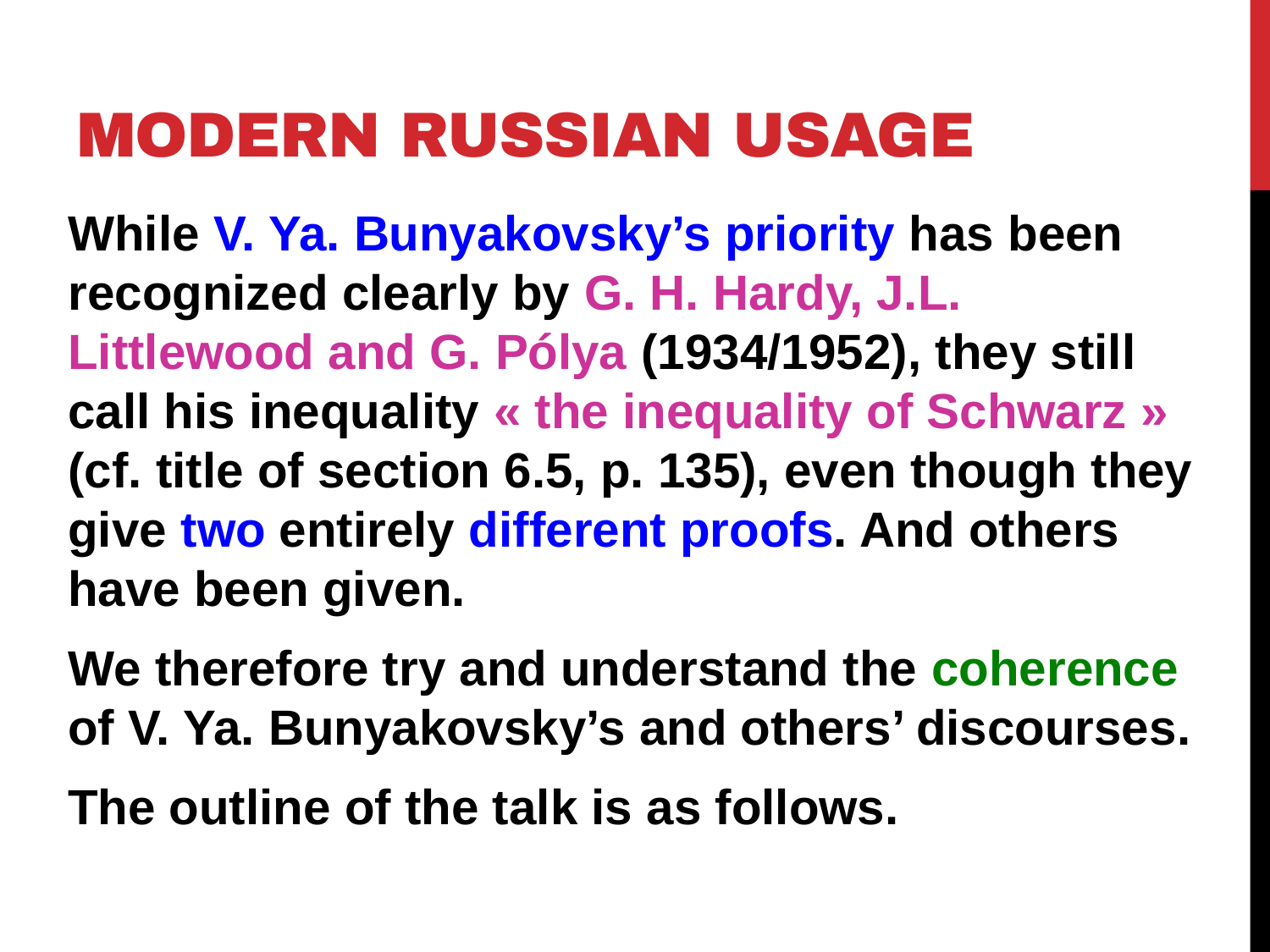

# Modern Russian usage
While V. Ya. Bunyakovsky’s priority has been recognized clearly by G. H. Hardy, J.L. Littlewood and G. Pólya (1934/1952), they still call his inequality « the inequality of Schwarz » (cf. title of section 6.5, p. 135), even though they give two entirely different proofs. And others have been given.
We therefore try and understand the coherence of V. Ya. Bunyakovsky’s and others’ discourses.
The outline of the talk is as follows.